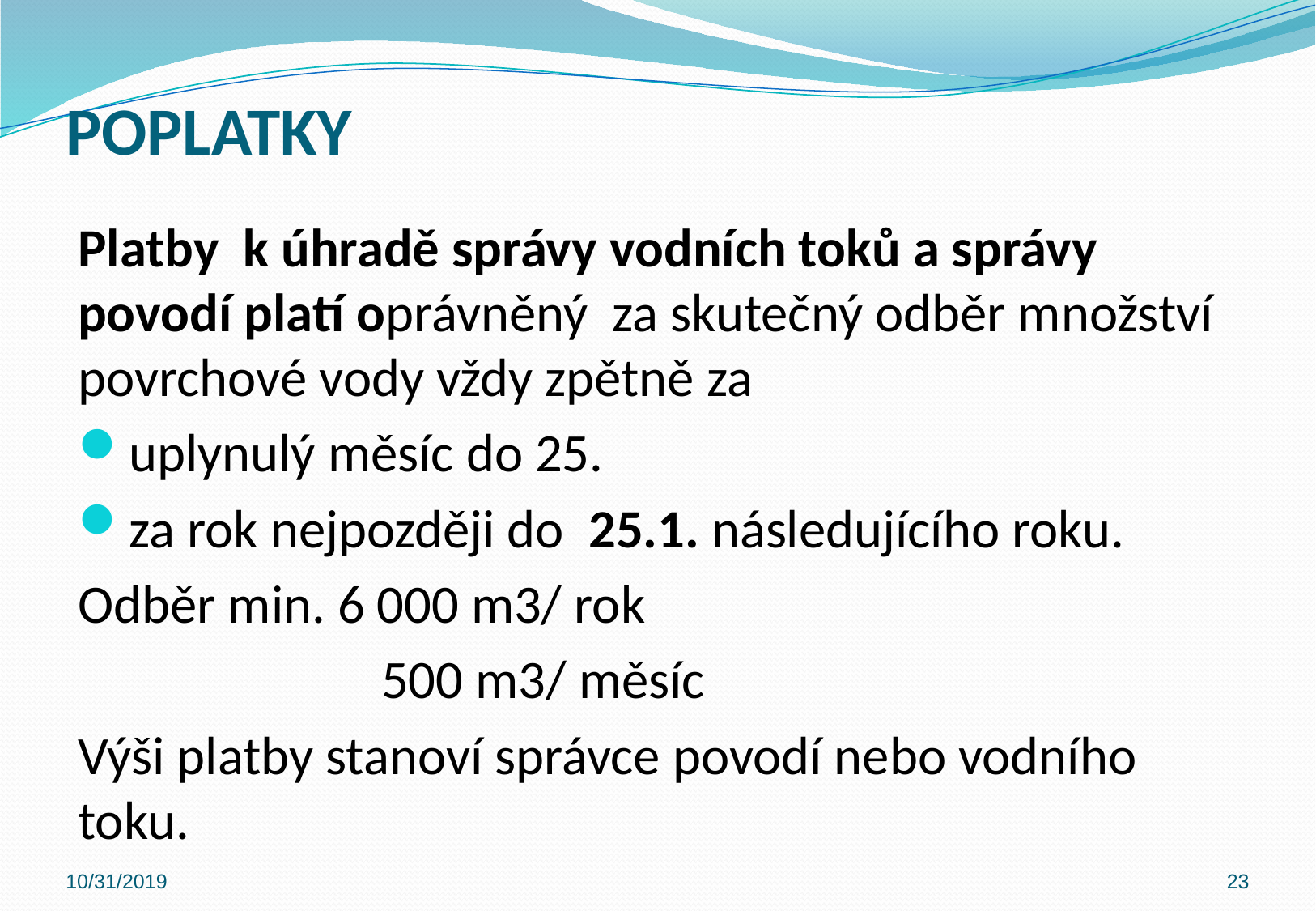

# POPLATKY
Platby  k úhradě správy vodních toků a správy povodí platí oprávněný  za skutečný odběr množství povrchové vody vždy zpětně za
uplynulý měsíc do 25.
za rok nejpozději do  25.1. následujícího roku.
Odběr min. 6 000 m3/ rok
                         500 m3/ měsíc
Výši platby stanoví správce povodí nebo vodního toku.
10/31/2019
23